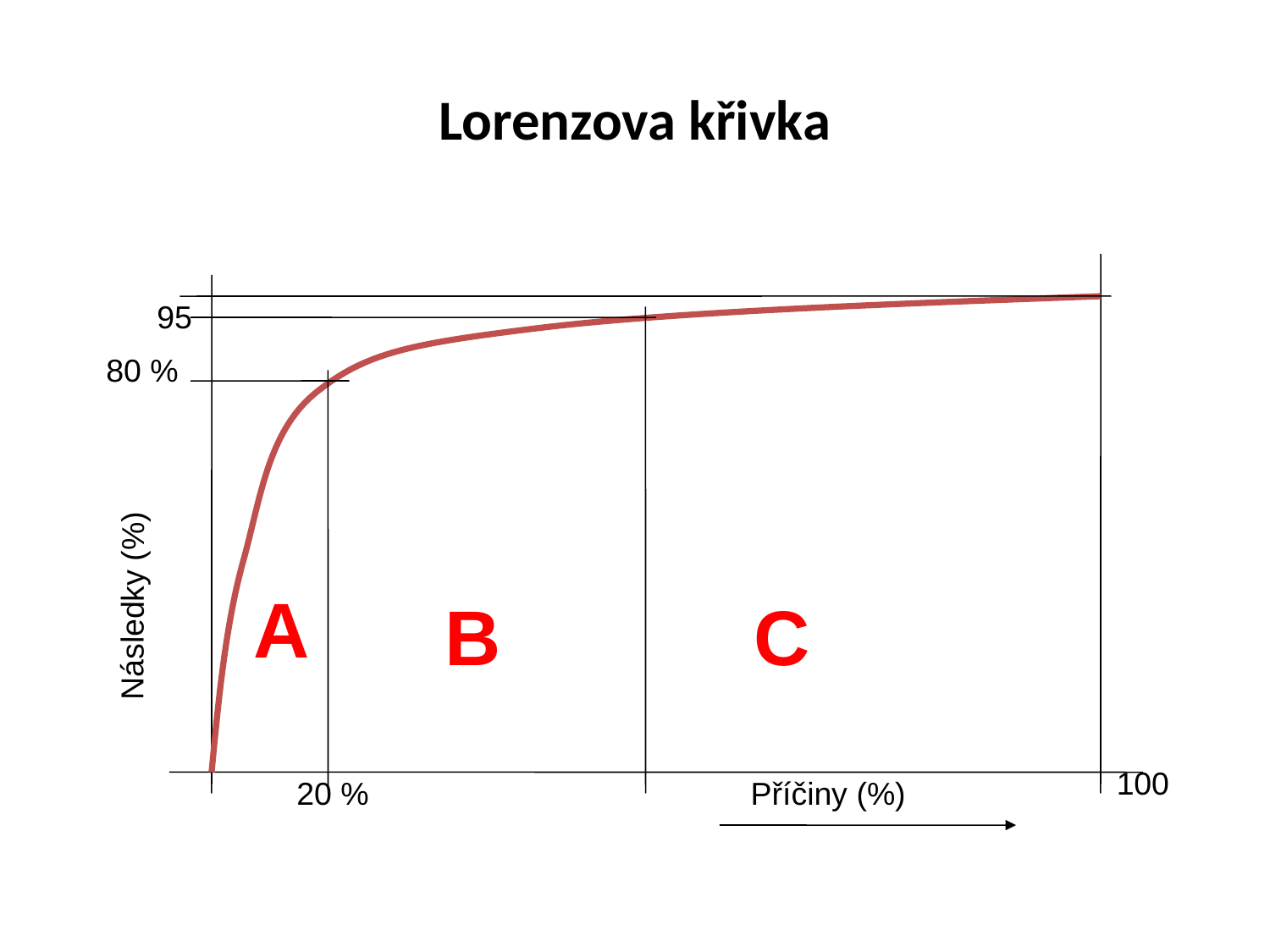

# Lorenzova křivka

95

80 %

Následky (%)
A
B
C
100
20 %
Příčiny (%)